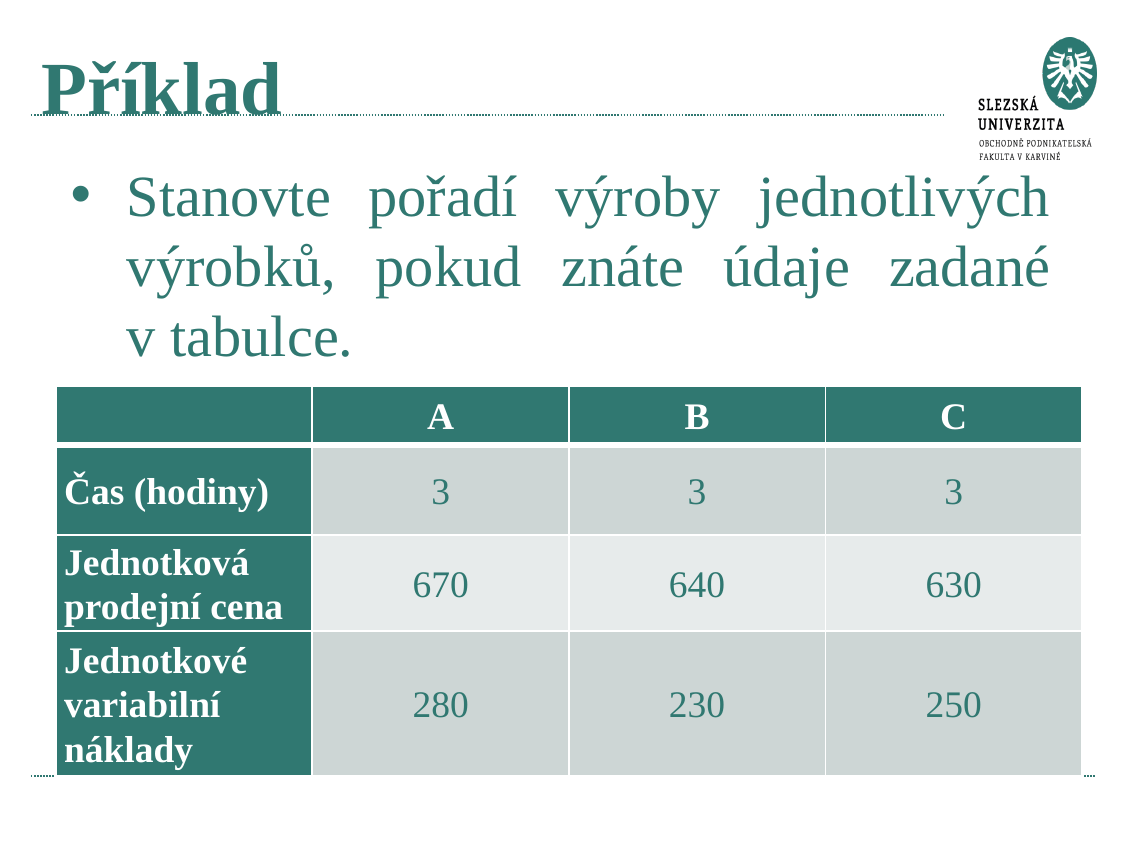

# Příklad
Stanovte pořadí výroby jednotlivých výrobků, pokud znáte údaje zadané v tabulce.

|  | A | B | C |
| --- | --- | --- | --- |
| Čas (hodiny) | 3 | 3 | 3 |
| Jednotková prodejní cena | 670 | 640 | 630 |
| Jednotkové variabilní náklady | 280 | 230 | 250 |